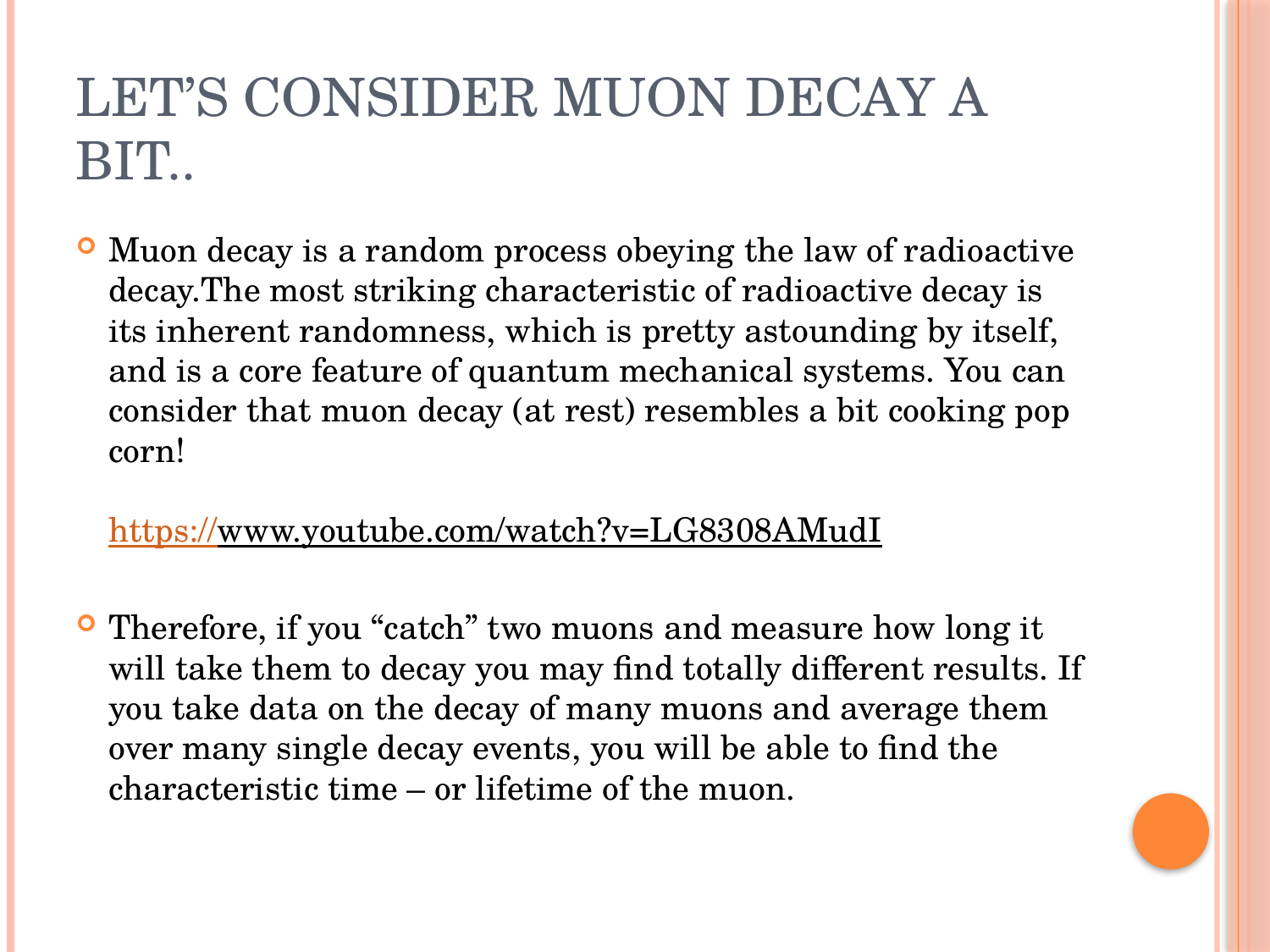

# Let’s consider muon decay a bit..
Muon decay is a random process obeying the law of radioactive decay.The most striking characteristic of radioactive decay is its inherent randomness, which is pretty astounding by itself, and is a core feature of quantum mechanical systems. You can consider that muon decay (at rest) resembles a bit cooking pop corn!
https://www.youtube.com/watch?v=LG8308AMudI
Therefore, if you “catch” two muons and measure how long it will take them to decay you may find totally different results. If you take data on the decay of many muons and average them over many single decay events, you will be able to find the characteristic time – or lifetime of the muon.